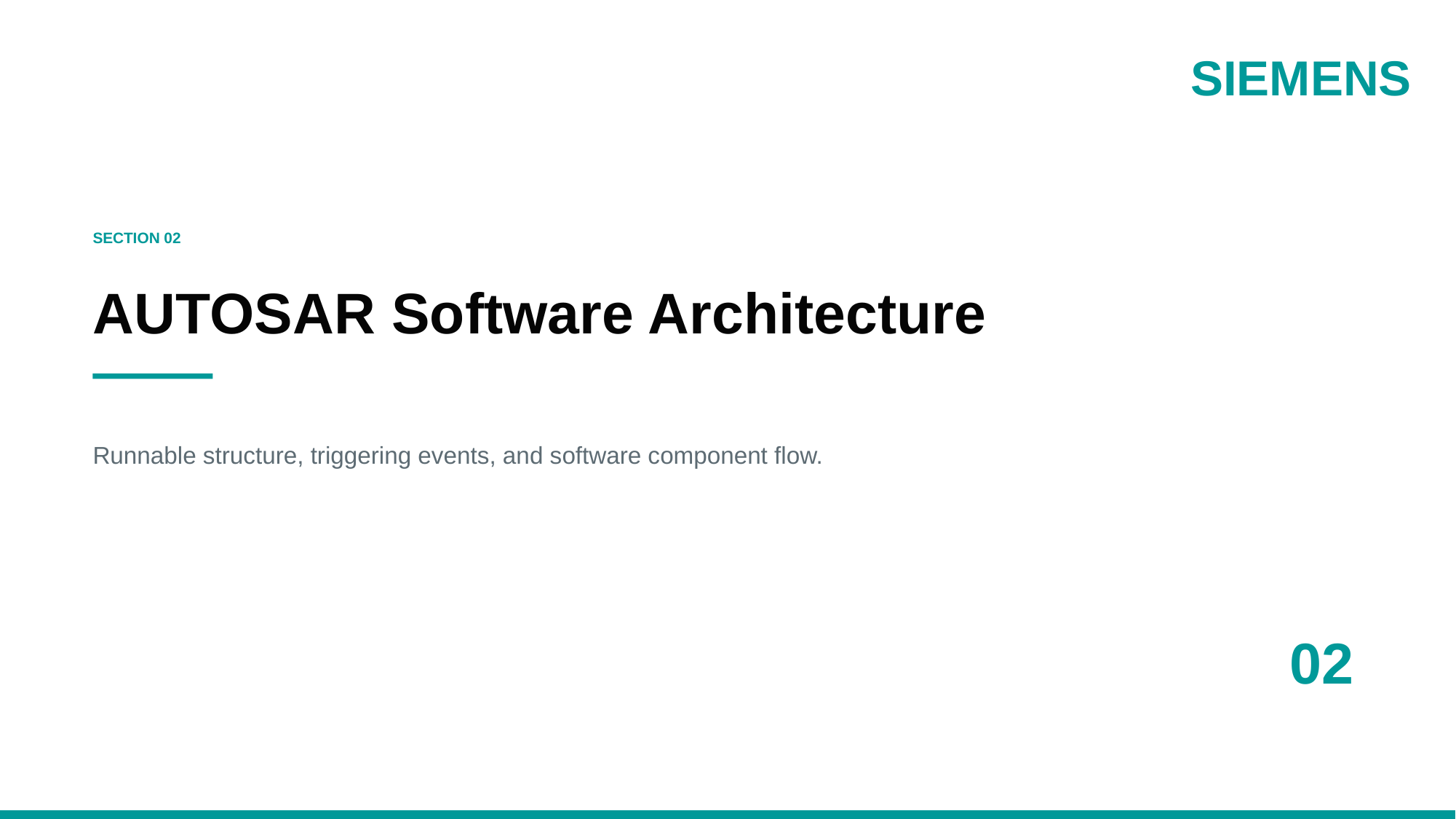

SIEMENS
SECTION 02
AUTOSAR Software Architecture

Runnable structure, triggering events, and software component flow.
02